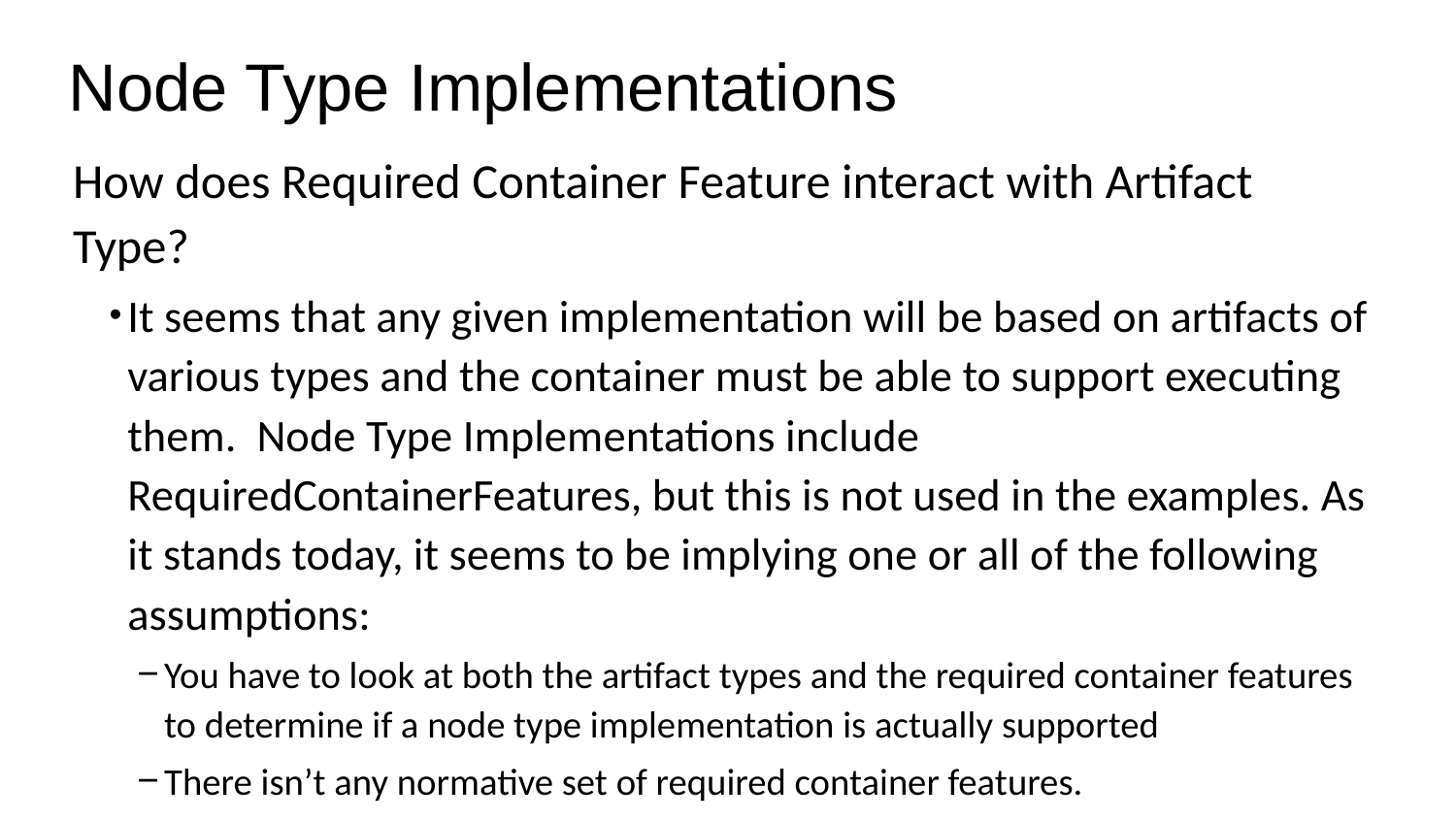

# Node Type Implementations
How does Required Container Feature interact with Artifact Type?
It seems that any given implementation will be based on artifacts of various types and the container must be able to support executing them.  Node Type Implementations include RequiredContainerFeatures, but this is not used in the examples. As it stands today, it seems to be implying one or all of the following assumptions:
You have to look at both the artifact types and the required container features to determine if a node type implementation is actually supported
There isn’t any normative set of required container features.